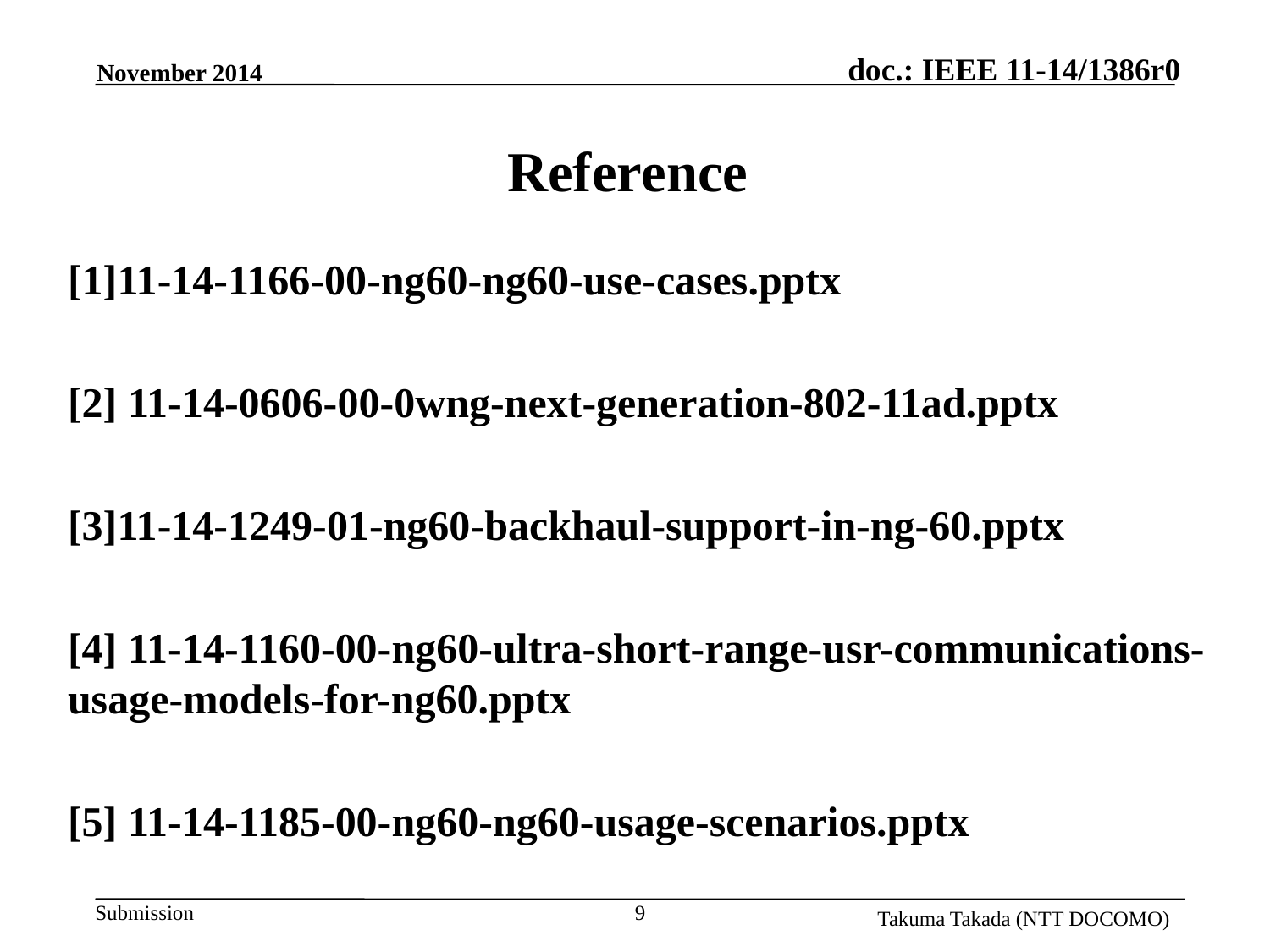

November 2014
# Reference
[1]11-14-1166-00-ng60-ng60-use-cases.pptx

[2] 11-14-0606-00-0wng-next-generation-802-11ad.pptx

[3]11-14-1249-01-ng60-backhaul-support-in-ng-60.pptx

[4] 11-14-1160-00-ng60-ultra-short-range-usr-communications-usage-models-for-ng60.pptx

[5] 11-14-1185-00-ng60-ng60-usage-scenarios.pptx
9